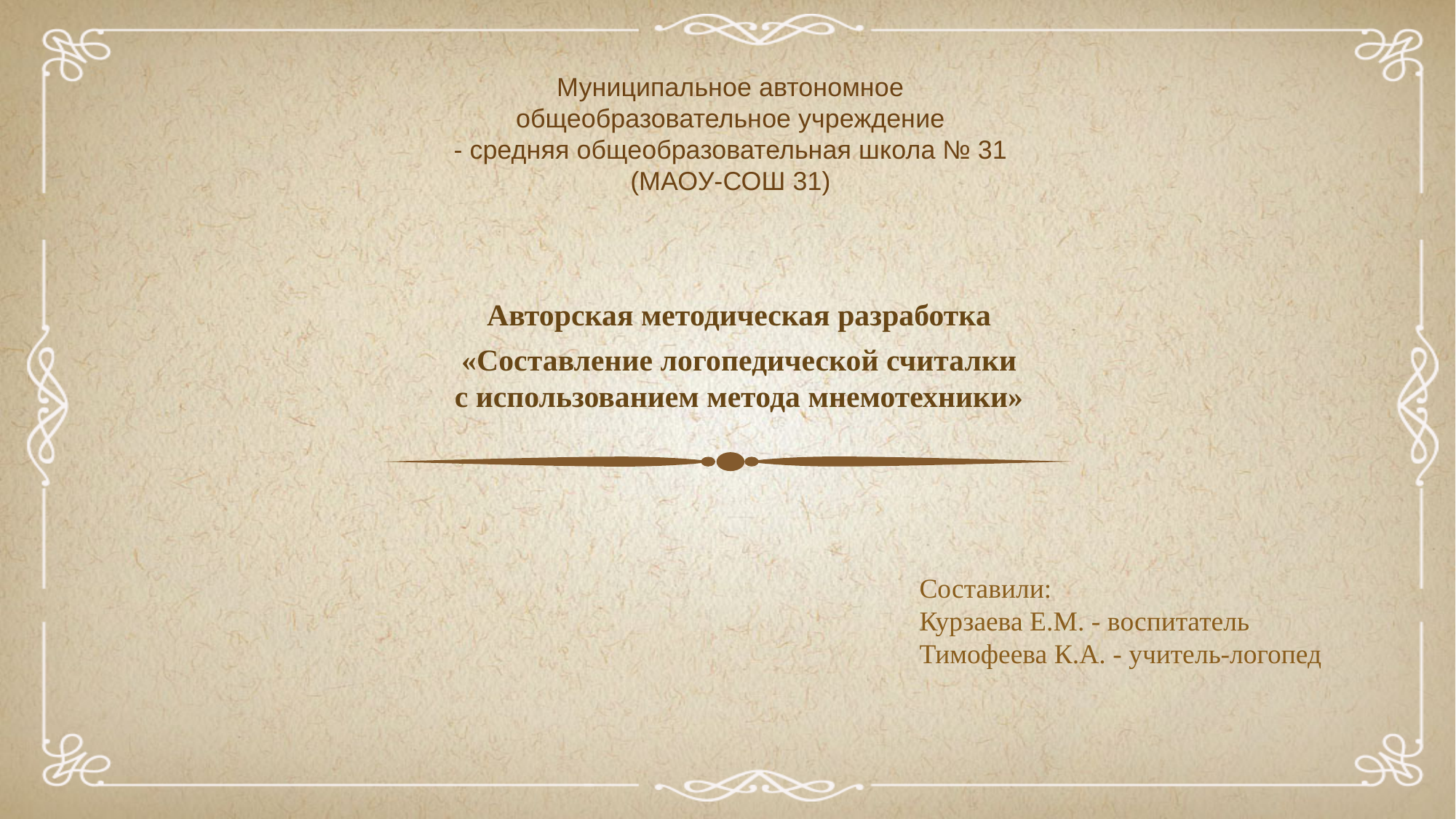

# Муниципальное автономное общеобразовательное учреждение - средняя общеобразовательная школа № 31 (МАОУ-СОШ 31)

Авторская методическая разработка
«Составление логопедической считалки с использованием метода мнемотехники»
Составили:
Курзаева Е.М. - воспитатель
Тимофеева К.А. - учитель-логопед